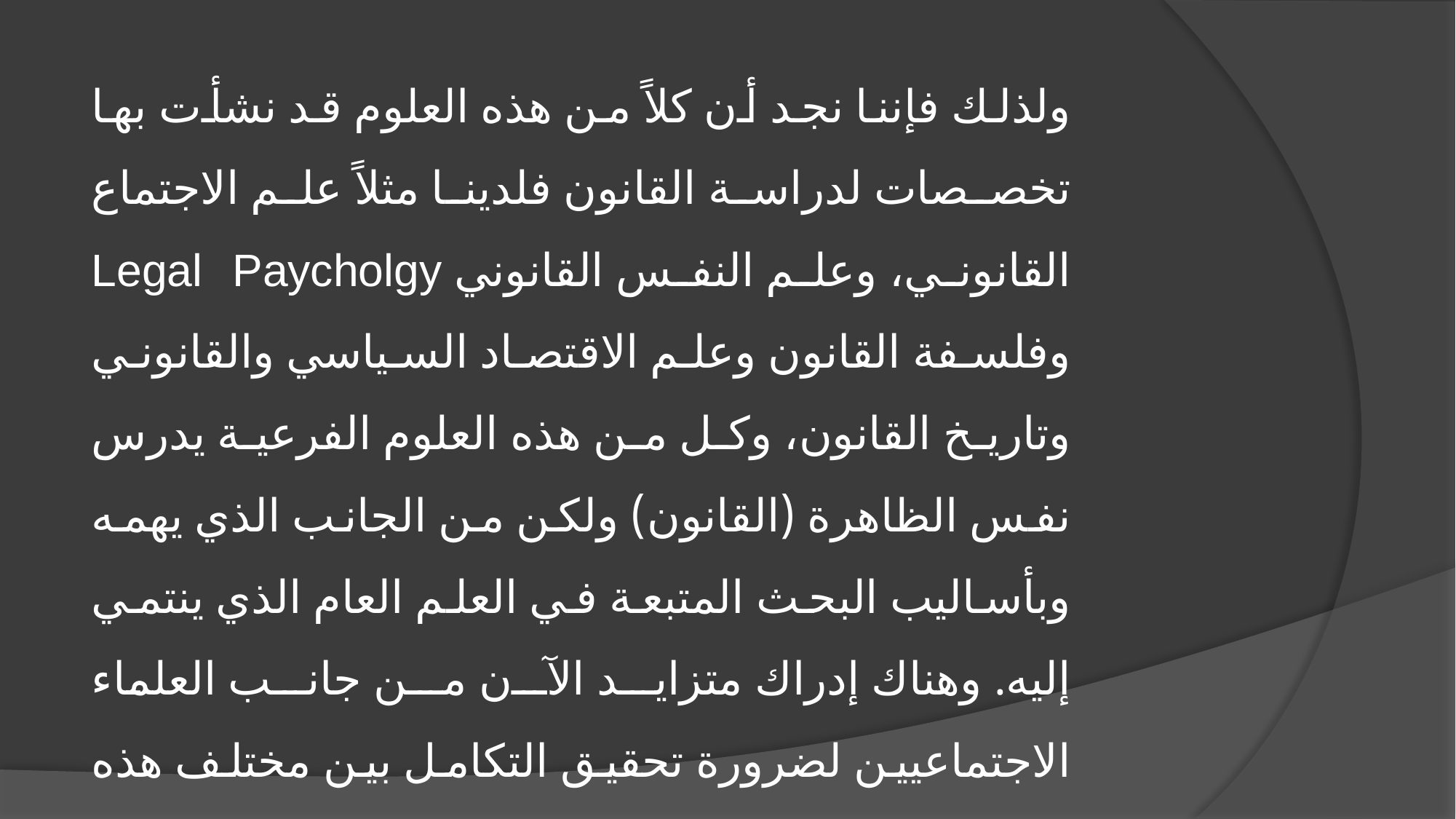

ولذلك فإننا نجد أن كلاً من هذه العلوم قد نشأت بها تخصصات لدراسة القانون فلدينا مثلاً علم الاجتماع القانوني، وعلم النفس القانوني Legal Paycholgy وفلسفة القانون وعلم الاقتصاد السياسي والقانوني وتاريخ القانون، وكل من هذه العلوم الفرعية يدرس نفس الظاهرة (القانون) ولكن من الجانب الذي يهمه وبأساليب البحث المتبعة في العلم العام الذي ينتمي إليه. وهناك إدراك متزايد الآن من جانب العلماء الاجتماعيين لضرورة تحقيق التكامل بين مختلف هذه التخصصات العلمية بحيث يستعين كل فريق من العلماء بالمعرفة التي توصل إليها غيرهم حول نفس الظاهرة من أجل الوصول إلى فهم شامل لها. بل أن هؤلاء العلماء بدئوا يقومون بإجراء بحوث مشتركة تضم مختلف التخصصات في آن واحد وأصبح هناك ما يعرف بالاتجاه متعدد التخصصات interdiceplinary approach في دراسة الظاهرات الاجتماعية.